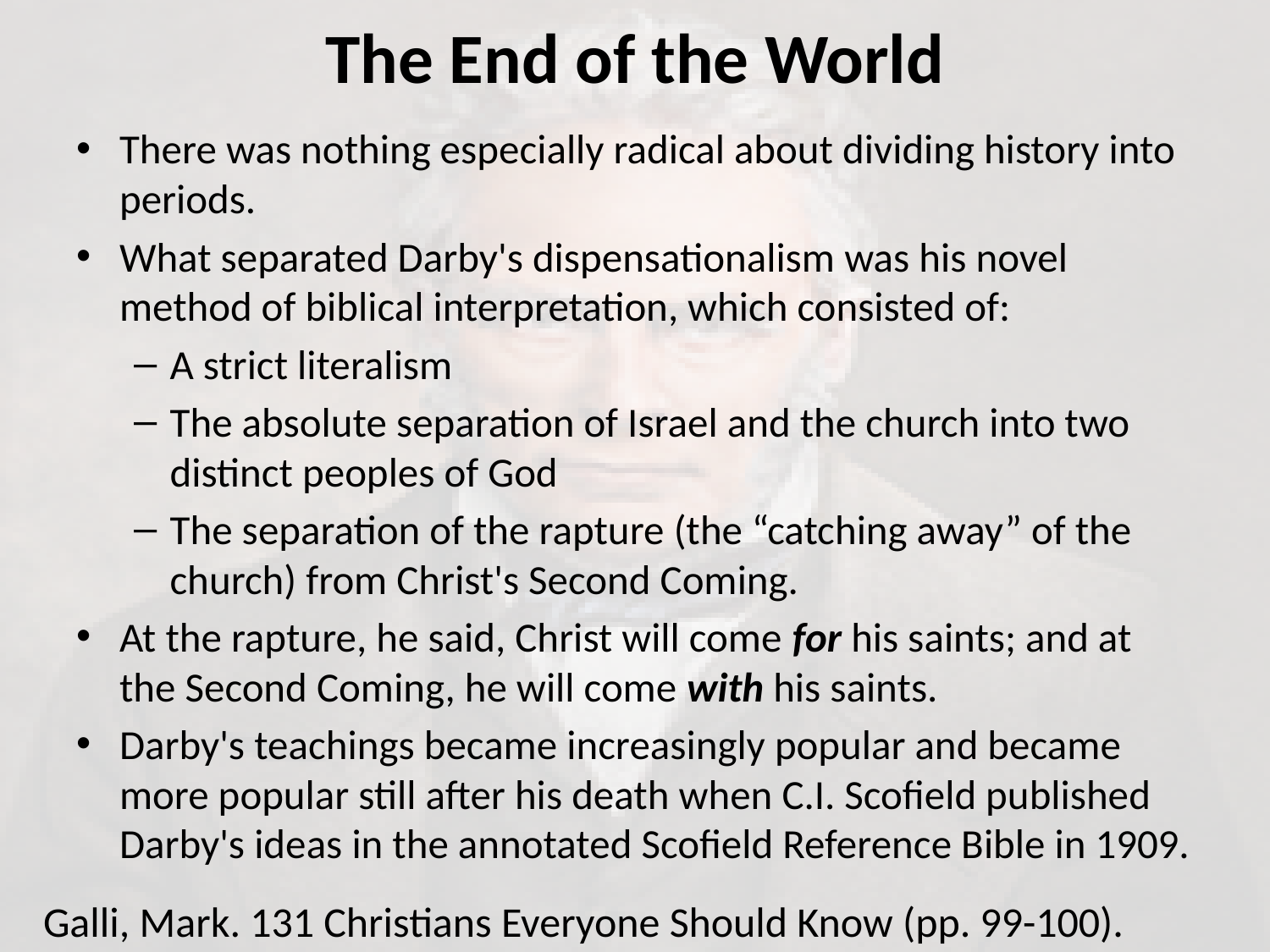

# The End of the World
There was nothing especially radical about dividing history into periods.
What separated Darby's dispensationalism was his novel method of biblical interpretation, which consisted of:
A strict literalism
The absolute separation of Israel and the church into two distinct peoples of God
The separation of the rapture (the “catching away” of the church) from Christ's Second Coming.
At the rapture, he said, Christ will come for his saints; and at the Second Coming, he will come with his saints.
Darby's teachings became increasingly popular and became more popular still after his death when C.I. Scofield published Darby's ideas in the annotated Scofield Reference Bible in 1909.
Galli, Mark. 131 Christians Everyone Should Know (pp. 99-100).